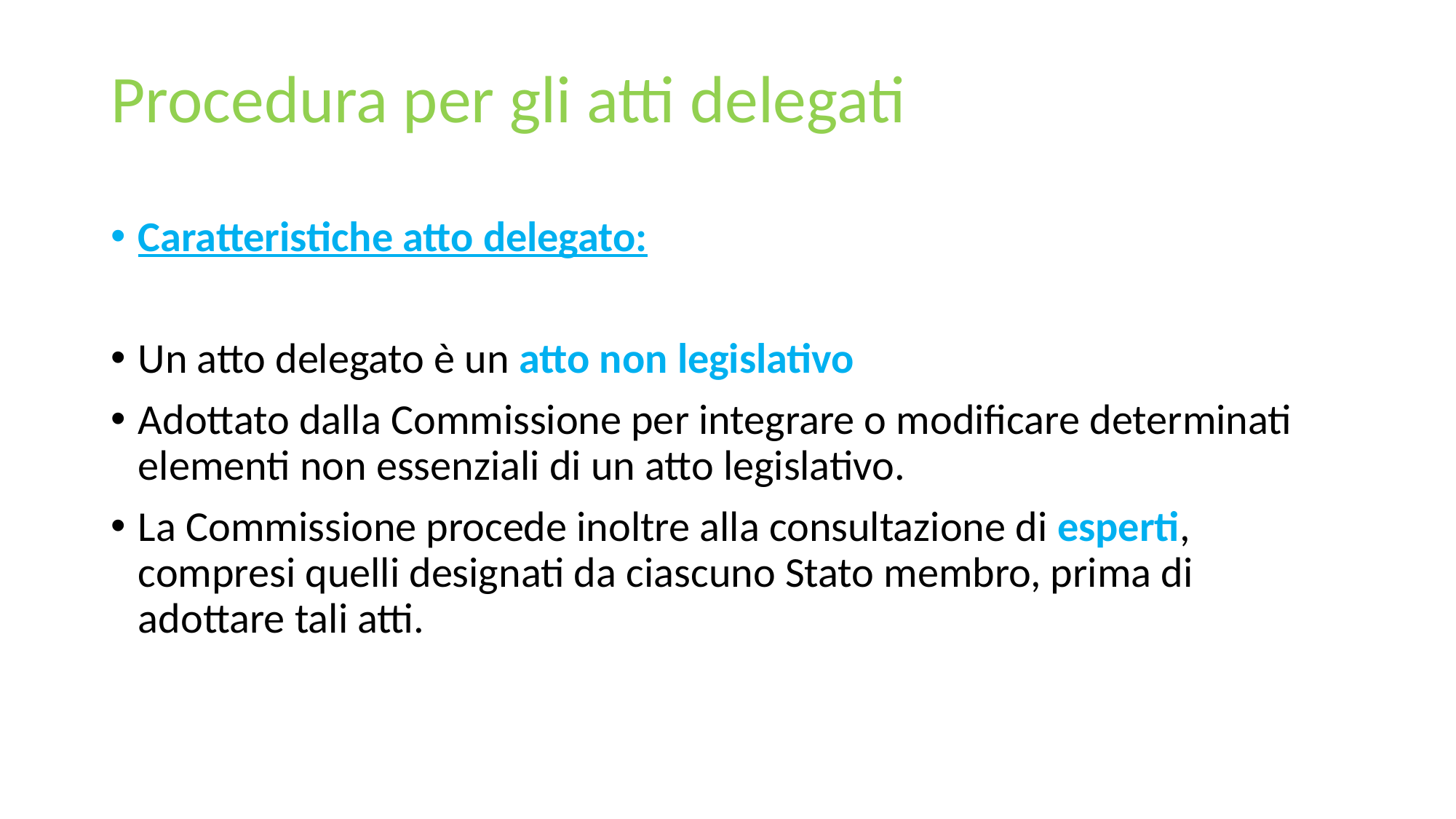

# Procedura per gli atti delegati
Caratteristiche atto delegato:

Un atto delegato è un atto non legislativo
Adottato dalla Commissione per integrare o modificare determinati elementi non essenziali di un atto legislativo.
La Commissione procede inoltre alla consultazione di esperti, compresi quelli designati da ciascuno Stato membro, prima di adottare tali atti.